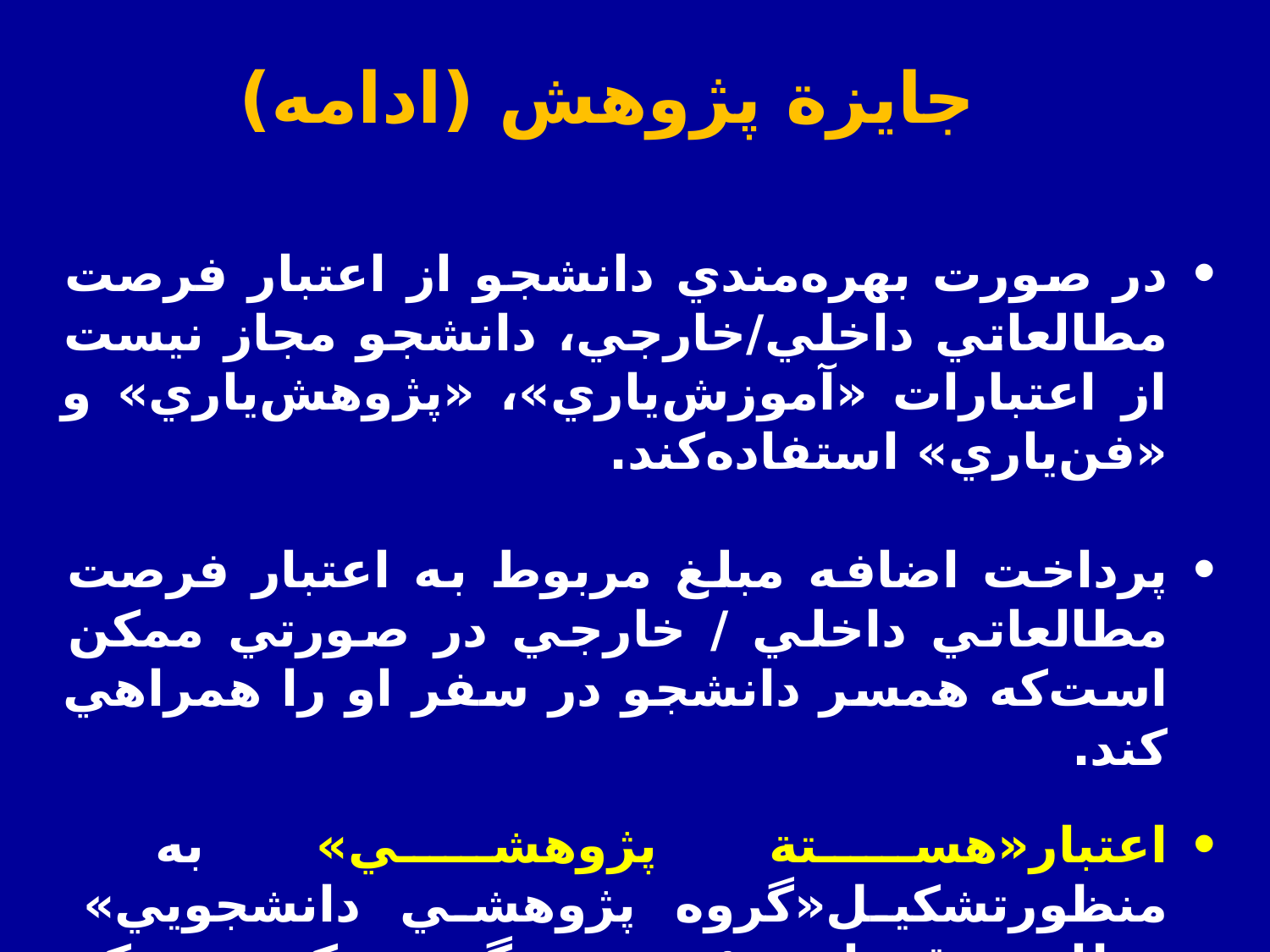

جايزة پژوهش (ادامه)

در صورت بهره‌مندي دانشجو از اعتبار فرصت مطالعاتي داخلي/خارجي، دانشجو مجاز نيست از اعتبارات «آموزش‌ياري»، «پژوهش‌ياري» و «فن‌ياري» استفاده‌كند.

پرداخت اضافه مبلغ مربوط به اعتبار فرصت مطالعاتي داخلي / خارجي در صورتي ممكن است‌كه همسر دانشجو در سفر او را همراهي كند.

اعتبار«هستة پژوهشي» به منظورتشكيل«گروه پژوهشي دانشجويي» مطابق مقررات مؤسسه به‌گروهي‌كه دست‌كم يكي از اعضاي‌گروه، دانشجوي مشمول اين‌ آيين‌نامه باشد، تعلق مي‌يابد.